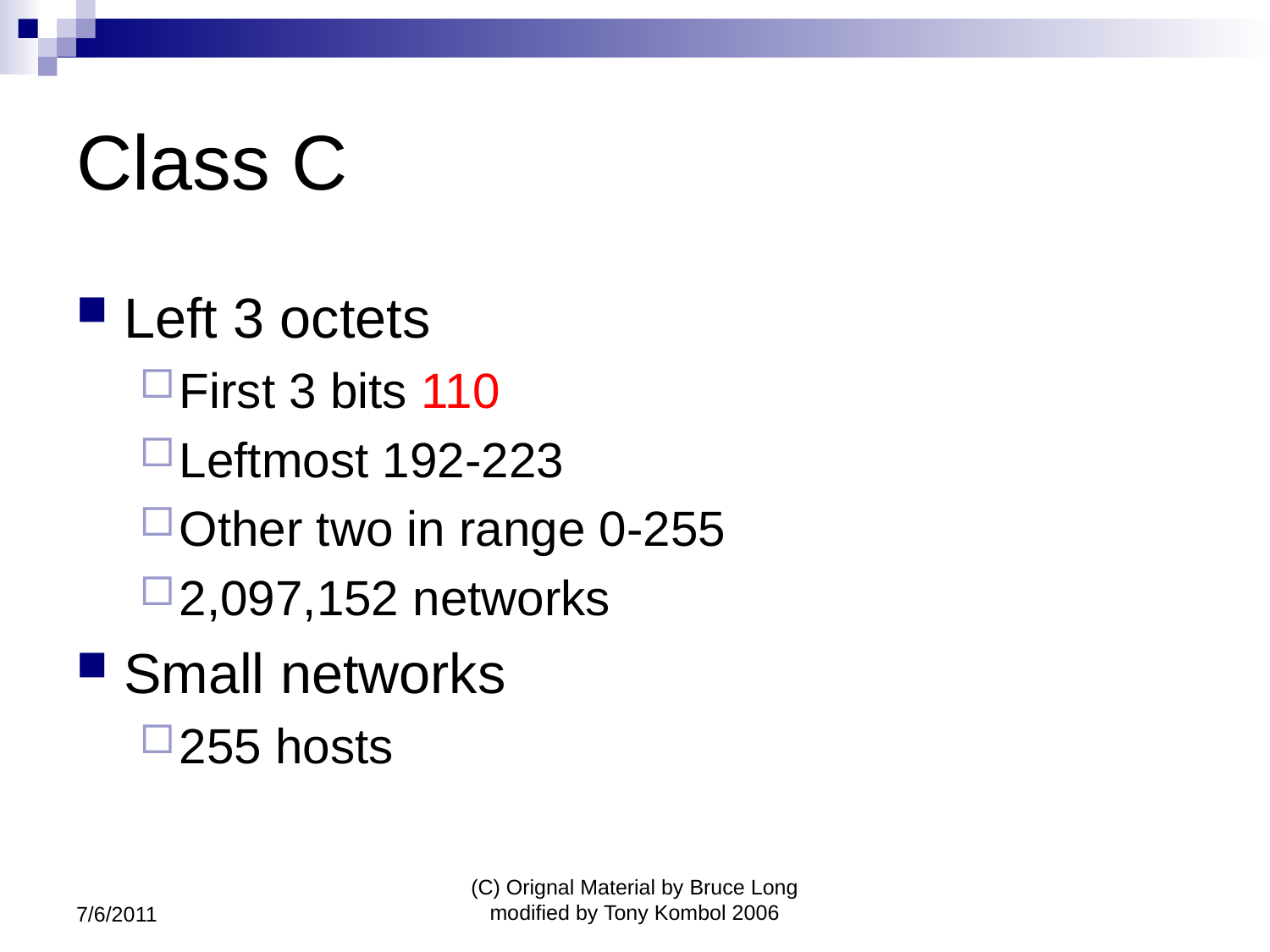

# Class C
Left 3 octets
First 3 bits 110
Leftmost 192-223
Other two in range 0-255
2,097,152 networks
Small networks
255 hosts
7/6/2011
(C) Orignal Material by Bruce Long modified by Tony Kombol 2006